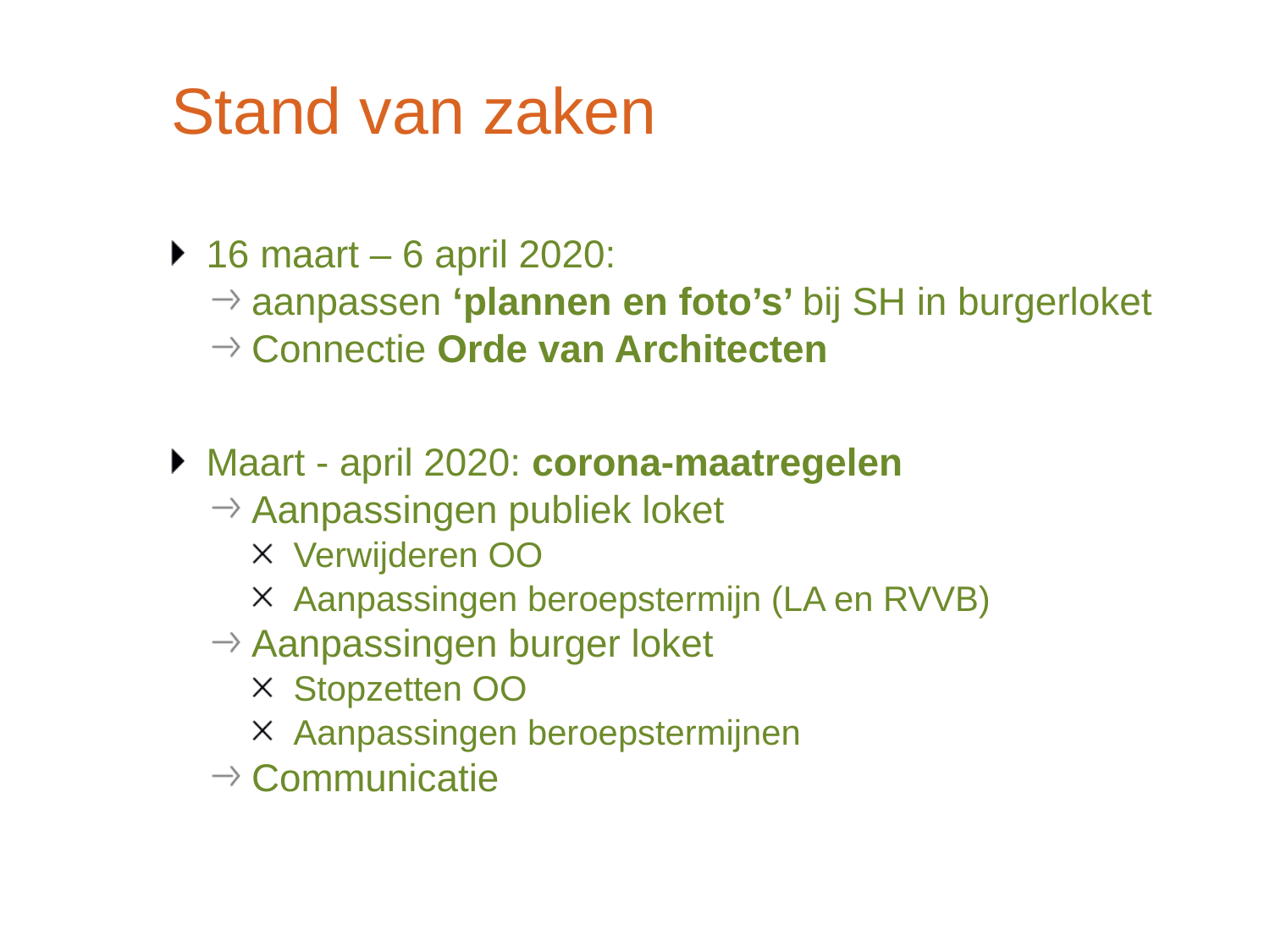

# Stand van zaken
16 maart – 6 april 2020:
aanpassen ‘plannen en foto’s’ bij SH in burgerloket
Connectie Orde van Architecten

Maart - april 2020: corona-maatregelen
Aanpassingen publiek loket
Verwijderen OO
Aanpassingen beroepstermijn (LA en RVVB)
Aanpassingen burger loket
Stopzetten OO
Aanpassingen beroepstermijnen
Communicatie